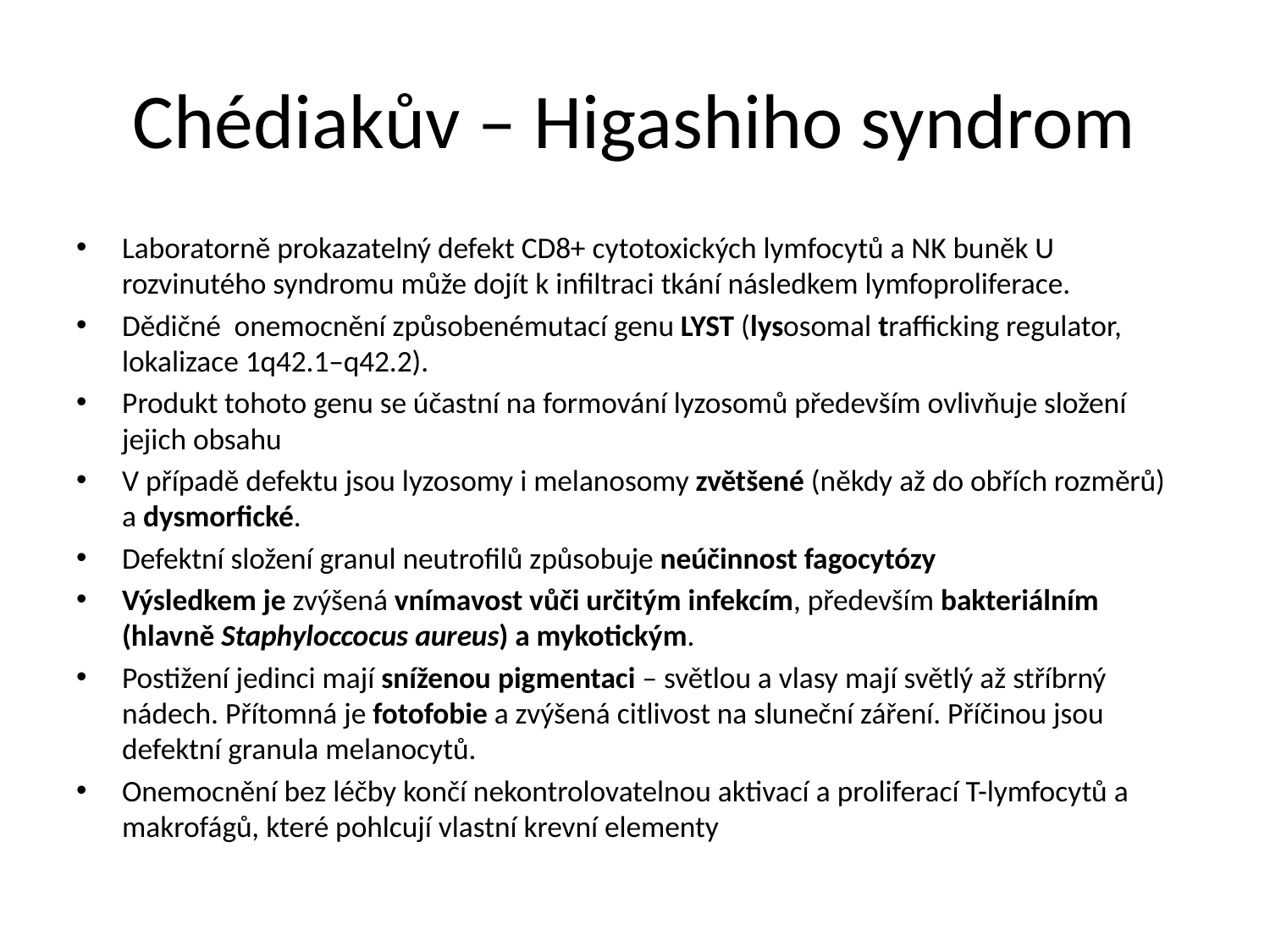

# Chédiakův – Higashiho syndrom
Laboratorně prokazatelný defekt CD8+ cytotoxických lymfocytů a NK buněk U rozvinutého syndromu může dojít k infiltraci tkání následkem lymfoproliferace.
Dědičné  onemocnění způsobenémutací genu LYST (lysosomal trafficking regulator, lokalizace 1q42.1–q42.2).
Produkt tohoto genu se účastní na formování lyzosomů především ovlivňuje složení jejich obsahu
V případě defektu jsou lyzosomy i melanosomy zvětšené (někdy až do obřích rozměrů) a dysmorfické.
Defektní složení granul neutrofilů způsobuje neúčinnost fagocytózy
Výsledkem je zvýšená vnímavost vůči určitým infekcím, především bakteriálním (hlavně Staphyloccocus aureus) a mykotickým.
Postižení jedinci mají sníženou pigmentaci – světlou a vlasy mají světlý až stříbrný nádech. Přítomná je fotofobie a zvýšená citlivost na sluneční záření. Příčinou jsou defektní granula melanocytů.
Onemocnění bez léčby končí nekontrolovatelnou aktivací a proliferací T-lymfocytů a makrofágů, které pohlcují vlastní krevní elementy